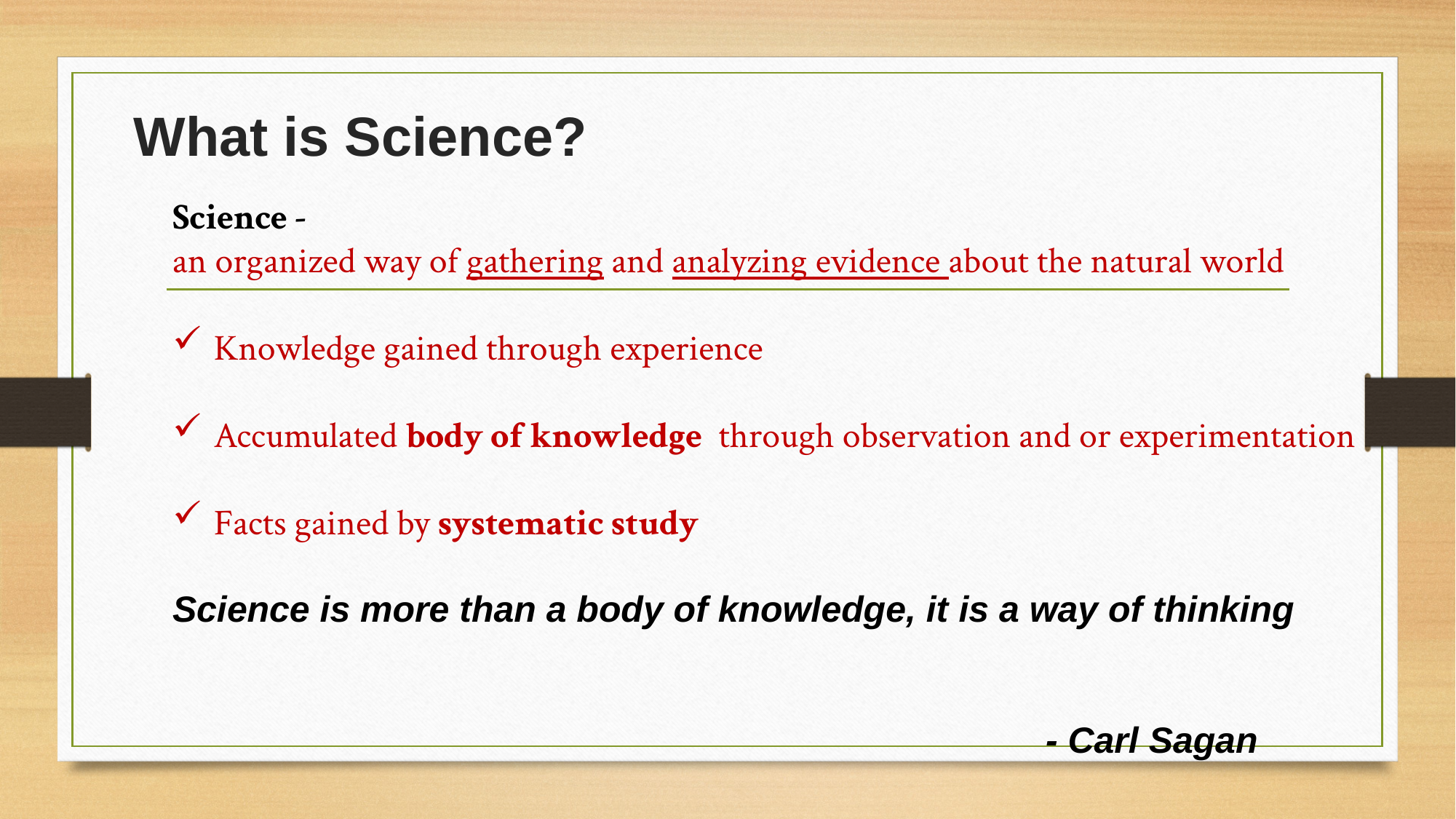

# What is Science?
Science -
an organized way of gathering and analyzing evidence about the natural world

Knowledge gained through experience

Accumulated body of knowledge  through observation and or experimentation

Facts gained by systematic study

Science is more than a body of knowledge, it is a way of thinking
																		- Carl Sagan